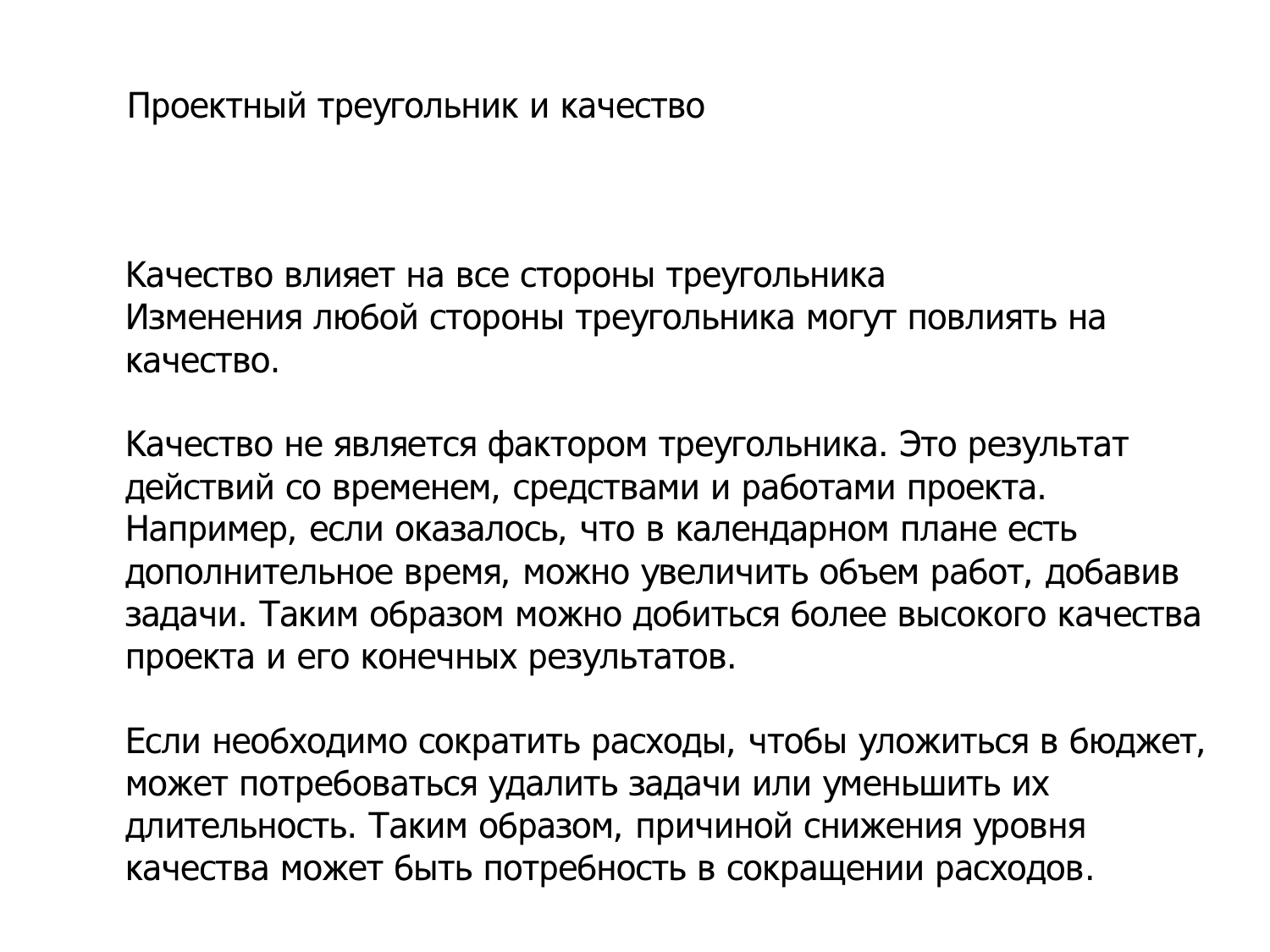

Проектный треугольник и качество
Качество влияет на все стороны треугольника
Изменения любой стороны треугольника могут повлиять на качество.

Качество не является фактором треугольника. Это результат действий со временем, средствами и работами проекта.
Например, если оказалось, что в календарном плане есть дополнительное время, можно увеличить объем работ, добавив задачи. Таким образом можно добиться более высокого качества проекта и его конечных результатов.

Если необходимо сократить расходы, чтобы уложиться в бюджет, может потребоваться удалить задачи или уменьшить их длительность. Таким образом, причиной снижения уровня качества может быть потребность в сокращении расходов.